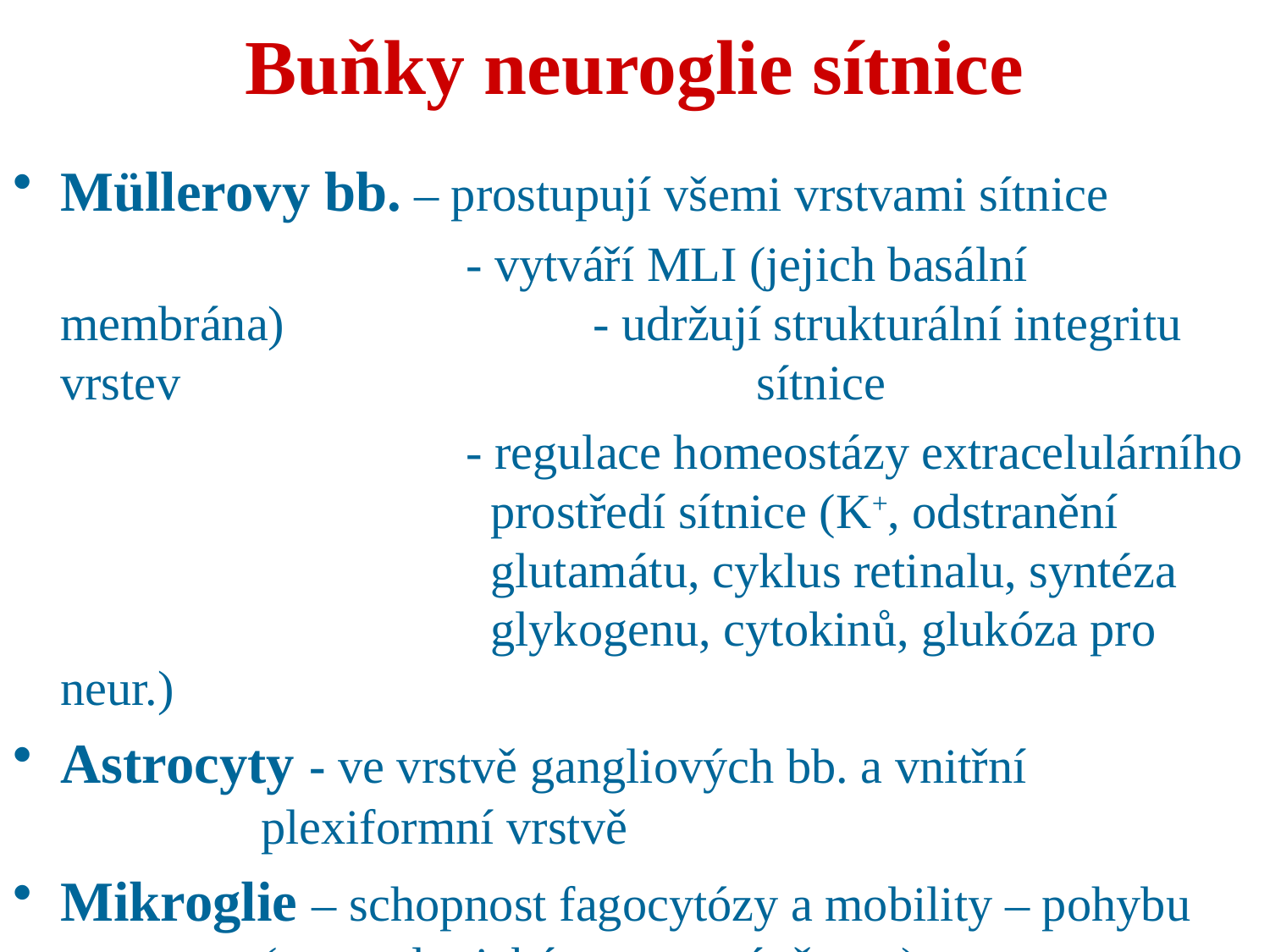

# Buňky neuroglie sítnice
Müllerovy bb. – prostupují všemi vrstvami sítnice
				  - vytváří MLI (jejich basální membrána)			  - udržují strukturální integritu vrstev 				     sítnice
				  - regulace homeostázy extracelulárního 			    prostředí sítnice (K+, odstranění 				    glutamátu, cyklus retinalu, syntéza 				    glykogenu, cytokinů, glukóza pro neur.)
Astrocyty - ve vrstvě gangliových bb. a vnitřní 			      plexiformní vrstvě
Mikroglie – schopnost fagocytózy a mobility – pohybu 		      (…patologické stavy – záněty…)